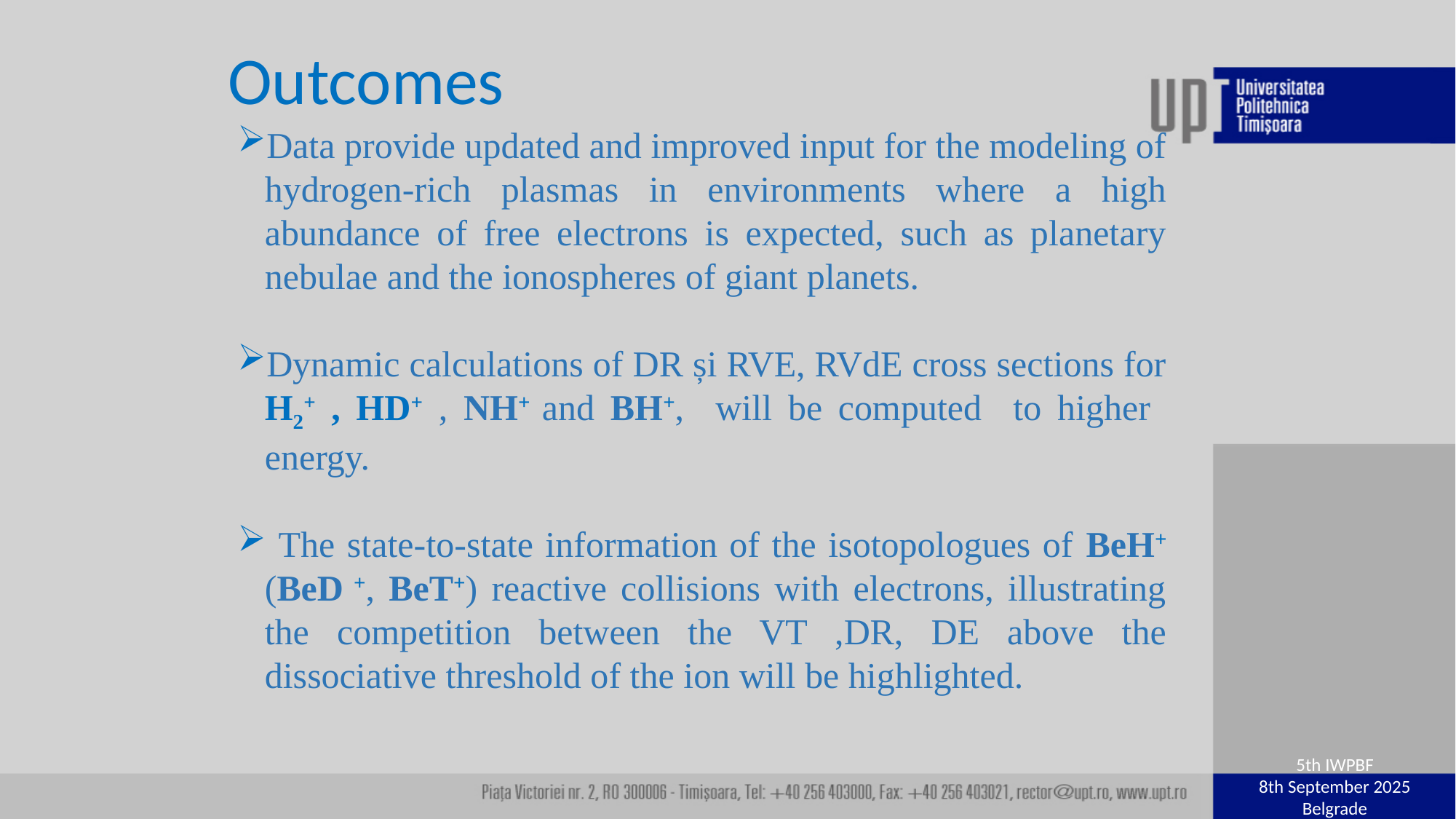

Outcomes

Data provide updated and improved input for the modeling of hydrogen-rich plasmas in environments where a high abundance of free electrons is expected, such as planetary nebulae and the ionospheres of giant planets.

Dynamic calculations of DR și RVE, RVdE cross sections for H2+ , HD+ , NH+ and BH+,  will be computed  to higher  energy.

 The state-to-state information of the isotopologues of BeH+ (BeD +, BeT+) reactive collisions with electrons, illustrating the competition between the VT ,DR, DE above the dissociative threshold of the ion will be highlighted.

5th IWPBF
8th September 2025
Belgrade